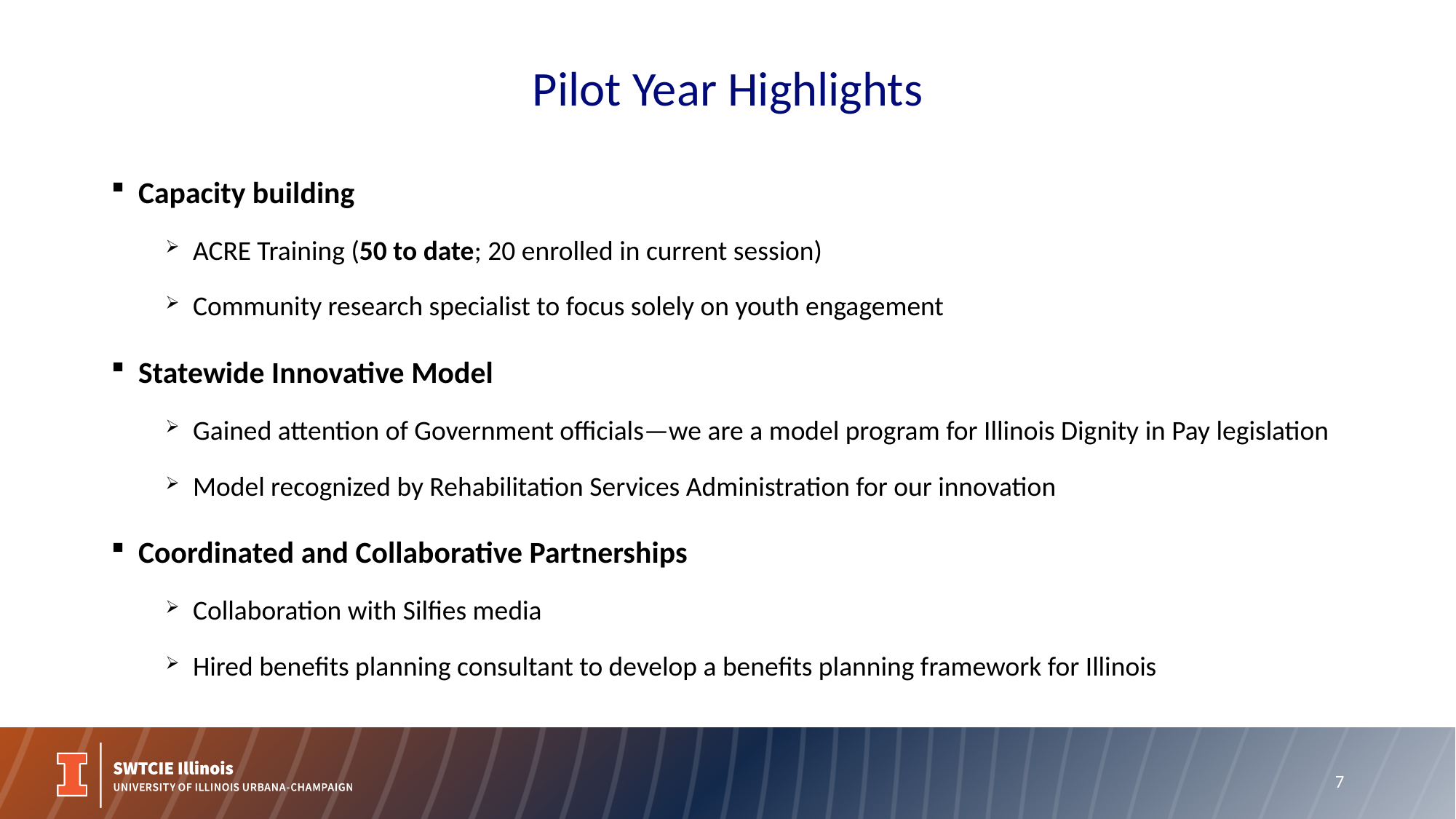

# Pilot Year Highlights
Capacity building
ACRE Training (50 to date; 20 enrolled in current session)
Community research specialist to focus solely on youth engagement
Statewide Innovative Model
Gained attention of Government officials—we are a model program for Illinois Dignity in Pay legislation
Model recognized by Rehabilitation Services Administration for our innovation
Coordinated and Collaborative Partnerships
Collaboration with Silfies media
Hired benefits planning consultant to develop a benefits planning framework for Illinois

7